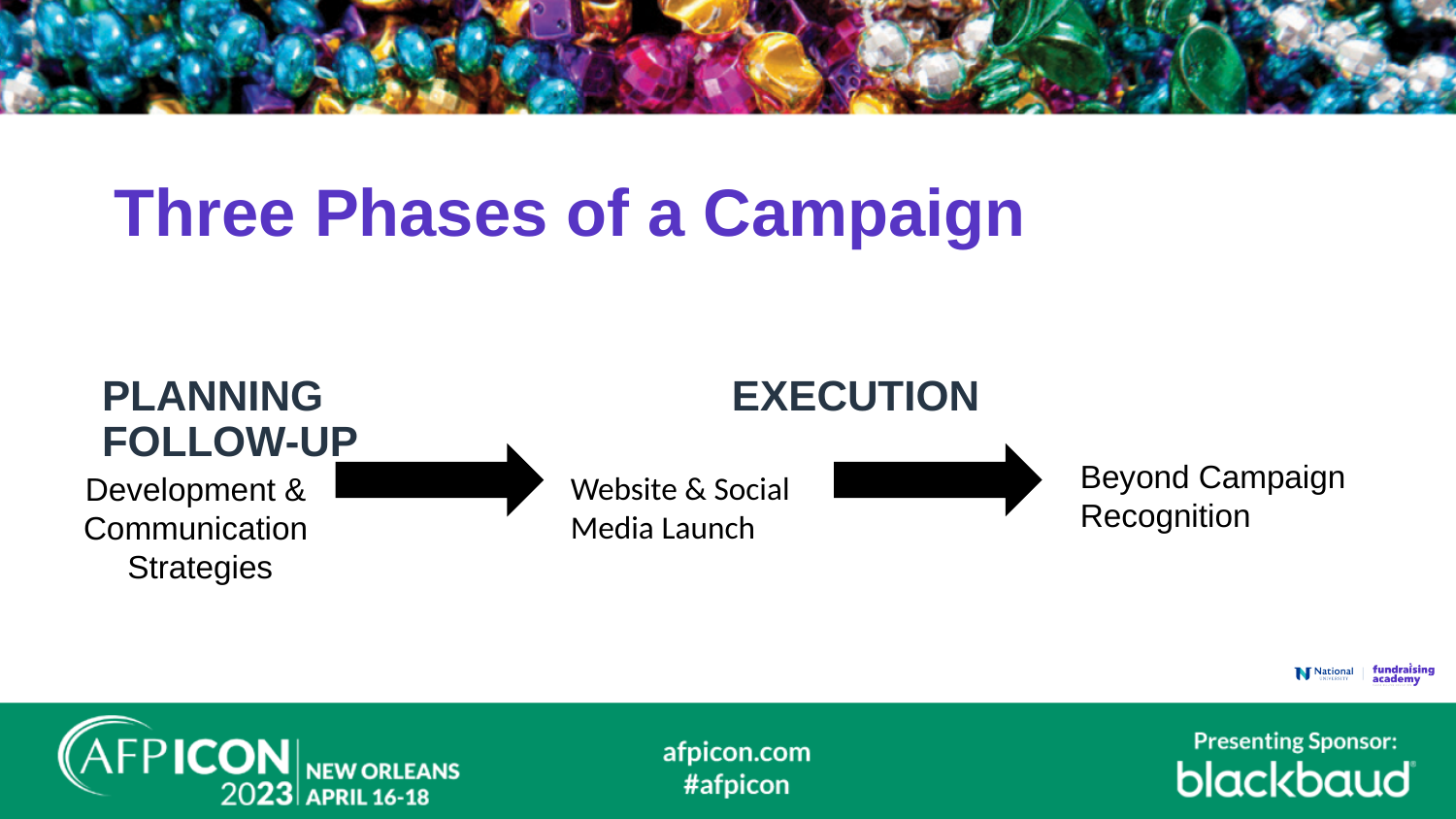

# Three Phases of a Campaign​
PLANNING			    EXECUTION ​			 FOLLOW-UP​

Beyond Campaign
Recognition
Website & Social Media Launch

Development &
Communication Strategies